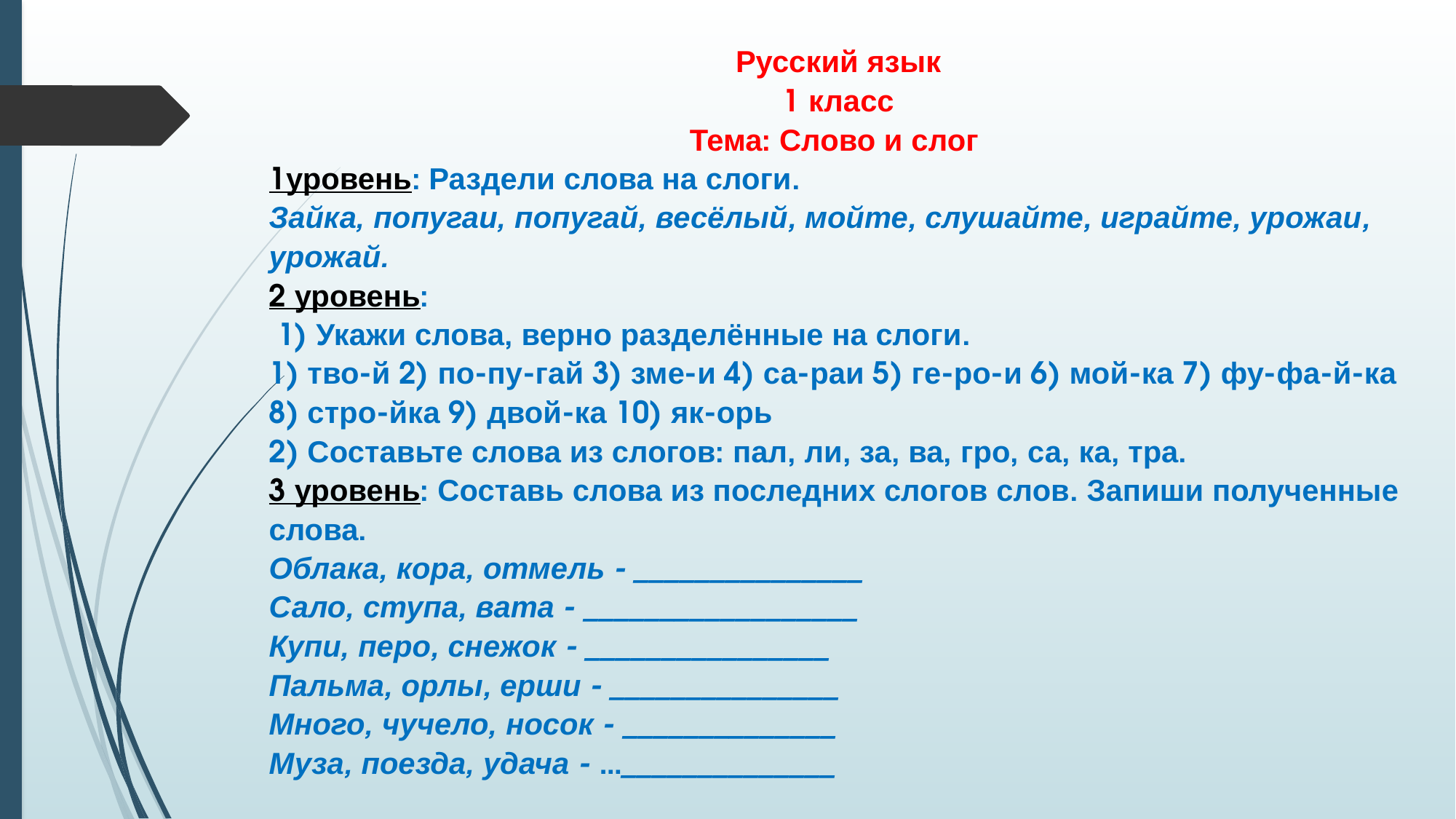

Русский язык
1 класс
Тема: Слово и слог
1уровень: Раздели слова на слоги.
Зайка, попугаи, попугай, весёлый, мойте, слушайте, играйте, урожаи, урожай.
2 уровень:
 1) Укажи слова, верно разделённые на слоги.
1) тво-й 2) по-пу-гай 3) зме-и 4) са-раи 5) ге-ро-и 6) мой-ка 7) фу-фа-й-ка 8) стро-йка 9) двой-ка 10) як-орь
2) Составьте слова из слогов: пал, ли, за, ва, гро, са, ка, тра.
3 уровень: Составь слова из последних слогов слов. Запиши полученные слова.
Облака, кора, отмель - _______________
Сало, ступа, вата - __________________
Купи, перо, снежок - ________________
Пальма, орлы, ерши - _______________
Много, чучело, носок - ______________
Муза, поезда, удача - …______________